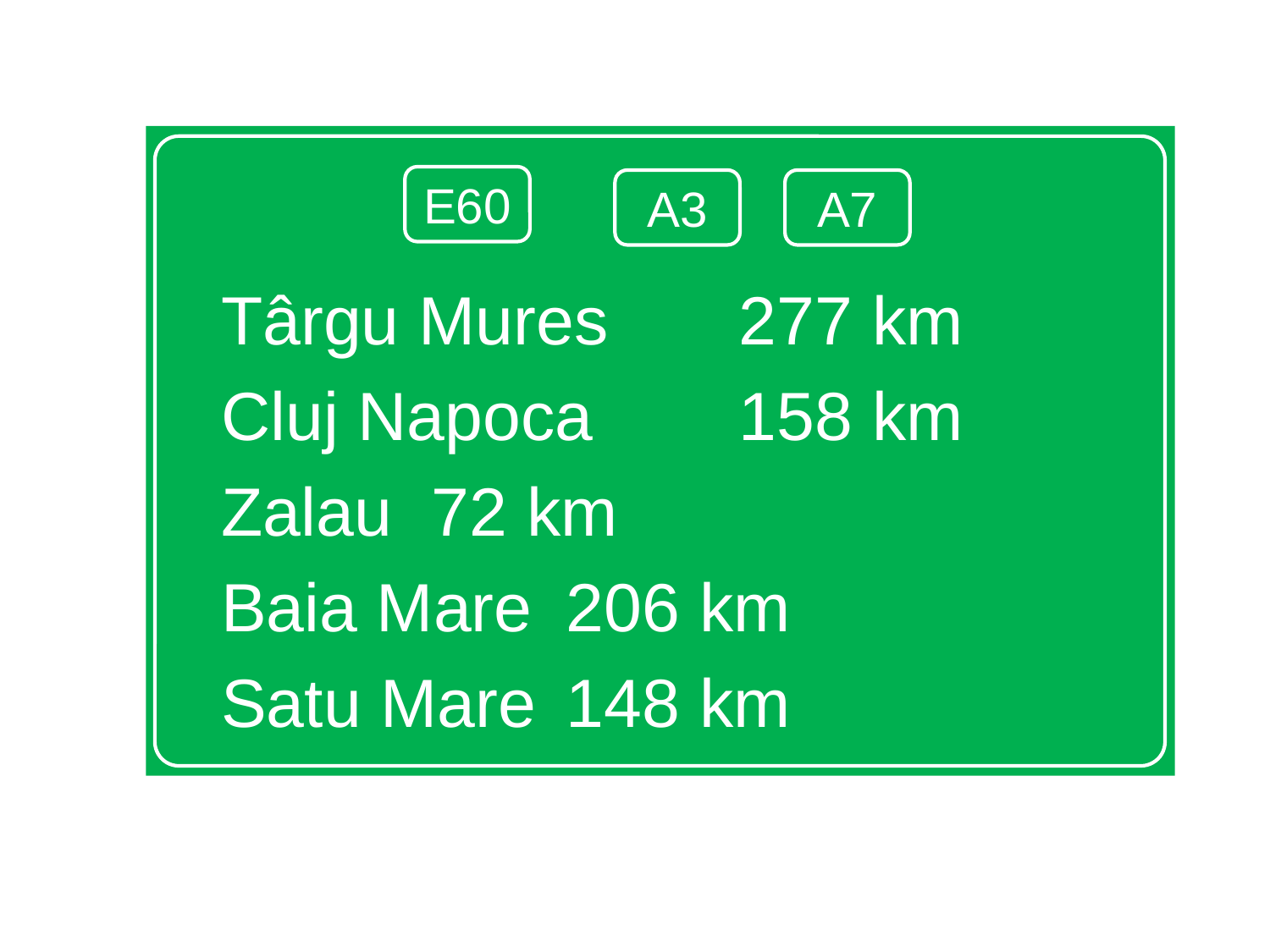

Târgu Mures		277 km
Cluj Napoca 		158 km
Zalau				  72 km
Baia Mare			206 km
Satu Mare			148 km

E60
A3
A7